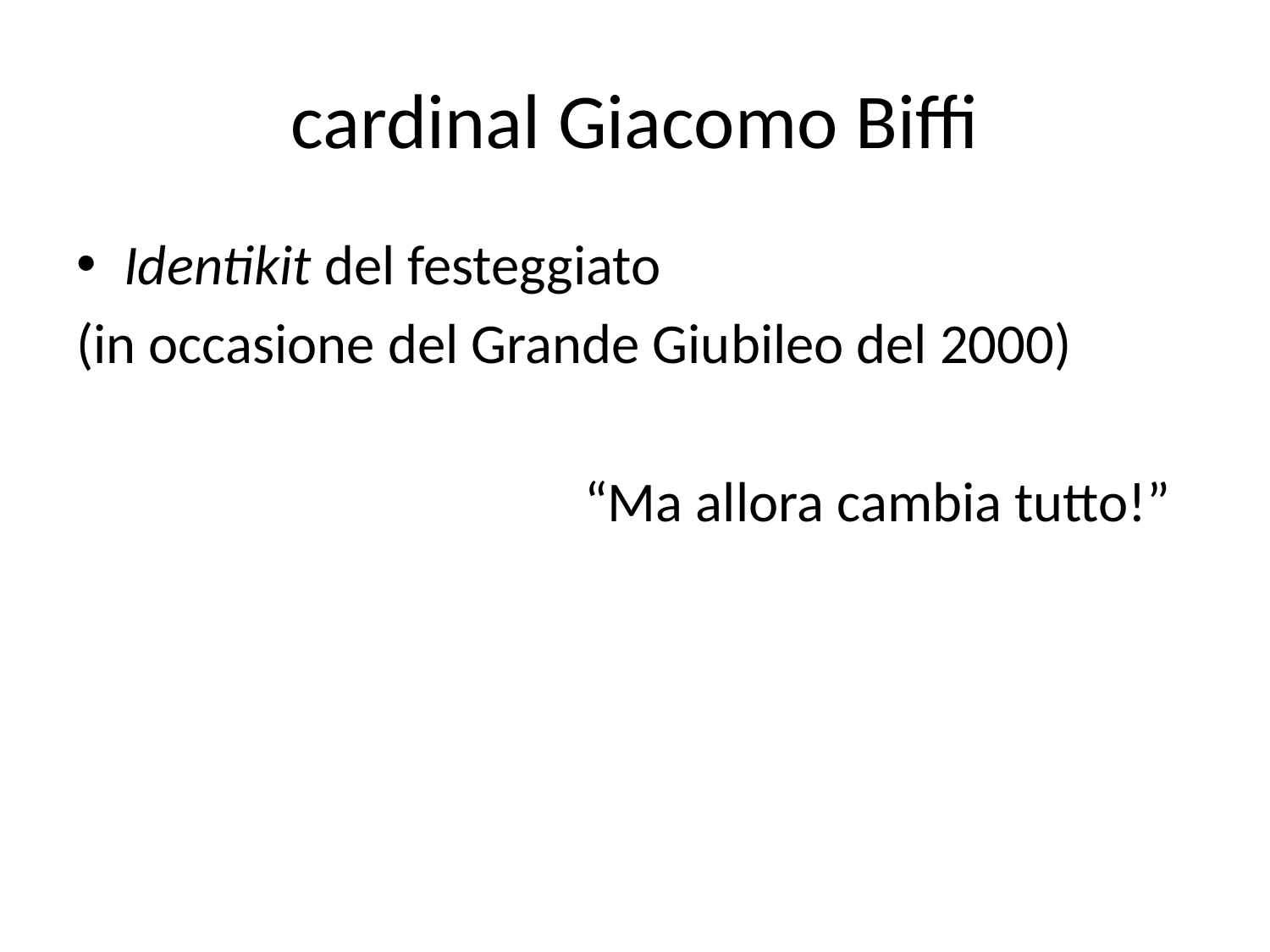

# cardinal Giacomo Biffi
Identikit del festeggiato
(in occasione del Grande Giubileo del 2000)

				“Ma allora cambia tutto!”